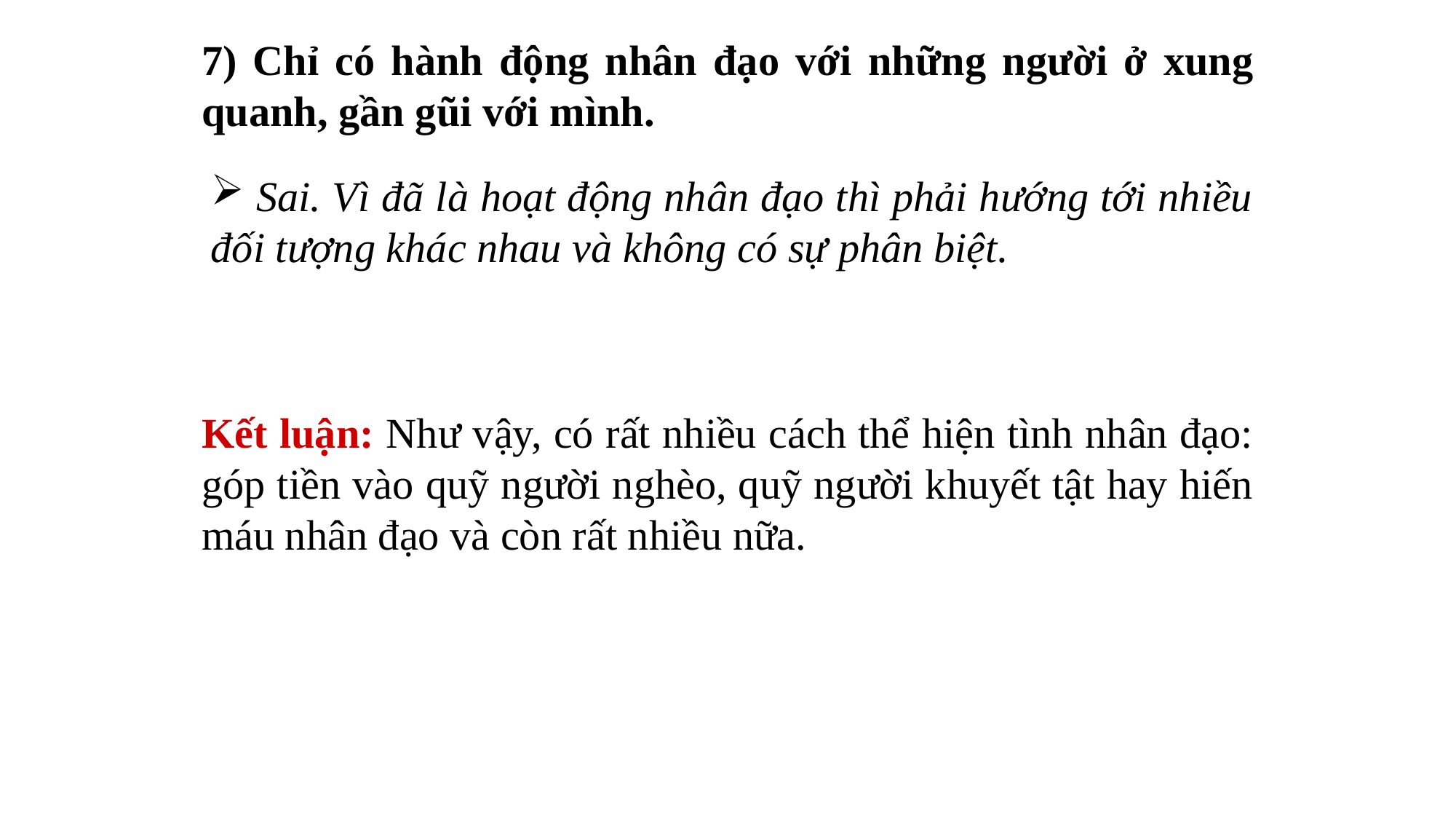

7) Chỉ có hành động nhân đạo với những người ở xung quanh, gần gũi với mình.
 Sai. Vì đã là hoạt động nhân đạo thì phải hướng tới nhiều đối tượng khác nhau và không có sự phân biệt.
Kết luận: Như vậy, có rất nhiều cách thể hiện tình nhân đạo: góp tiền vào quỹ người nghèo, quỹ người khuyết tật hay hiến máu nhân đạo và còn rất nhiều nữa.